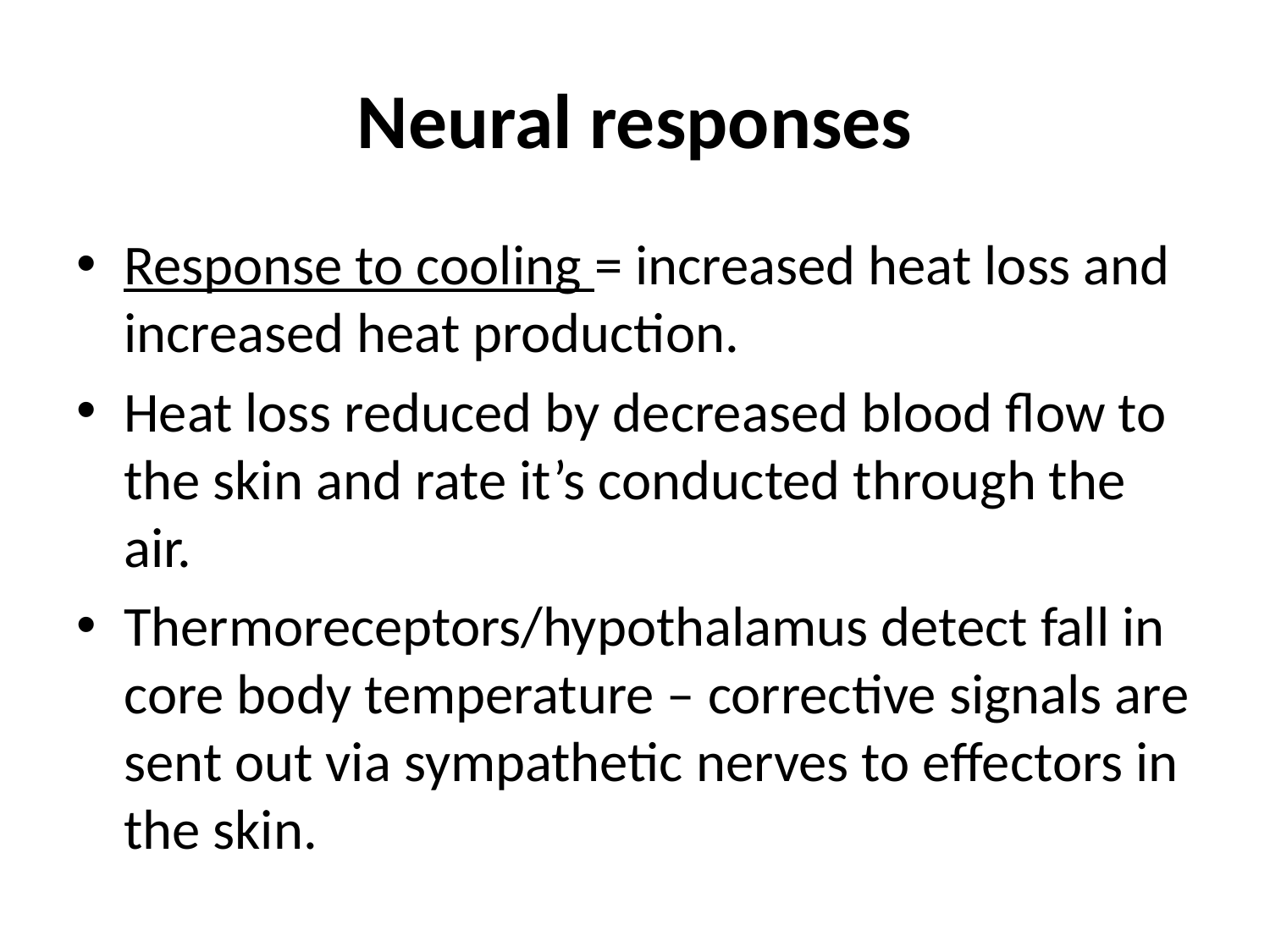

# Neural responses
Response to cooling = increased heat loss and increased heat production.
Heat loss reduced by decreased blood flow to the skin and rate it’s conducted through the air.
Thermoreceptors/hypothalamus detect fall in core body temperature – corrective signals are sent out via sympathetic nerves to effectors in the skin.